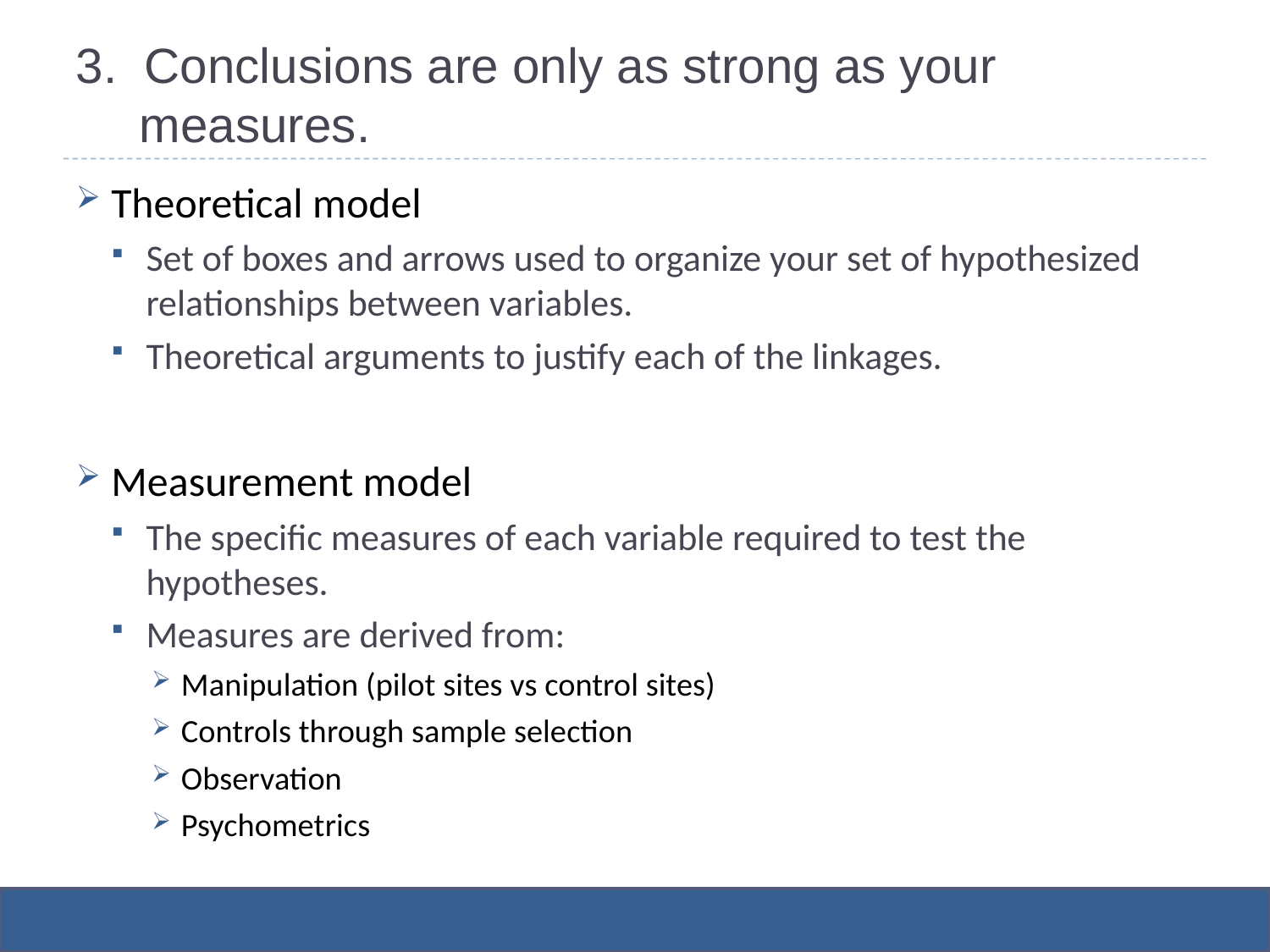

# 3.  Conclusions are only as strong as your measures.
Theoretical model
Set of boxes and arrows used to organize your set of hypothesized relationships between variables.
Theoretical arguments to justify each of the linkages.

Measurement model
The specific measures of each variable required to test the hypotheses.
Measures are derived from:
Manipulation (pilot sites vs control sites)
Controls through sample selection
Observation
Psychometrics